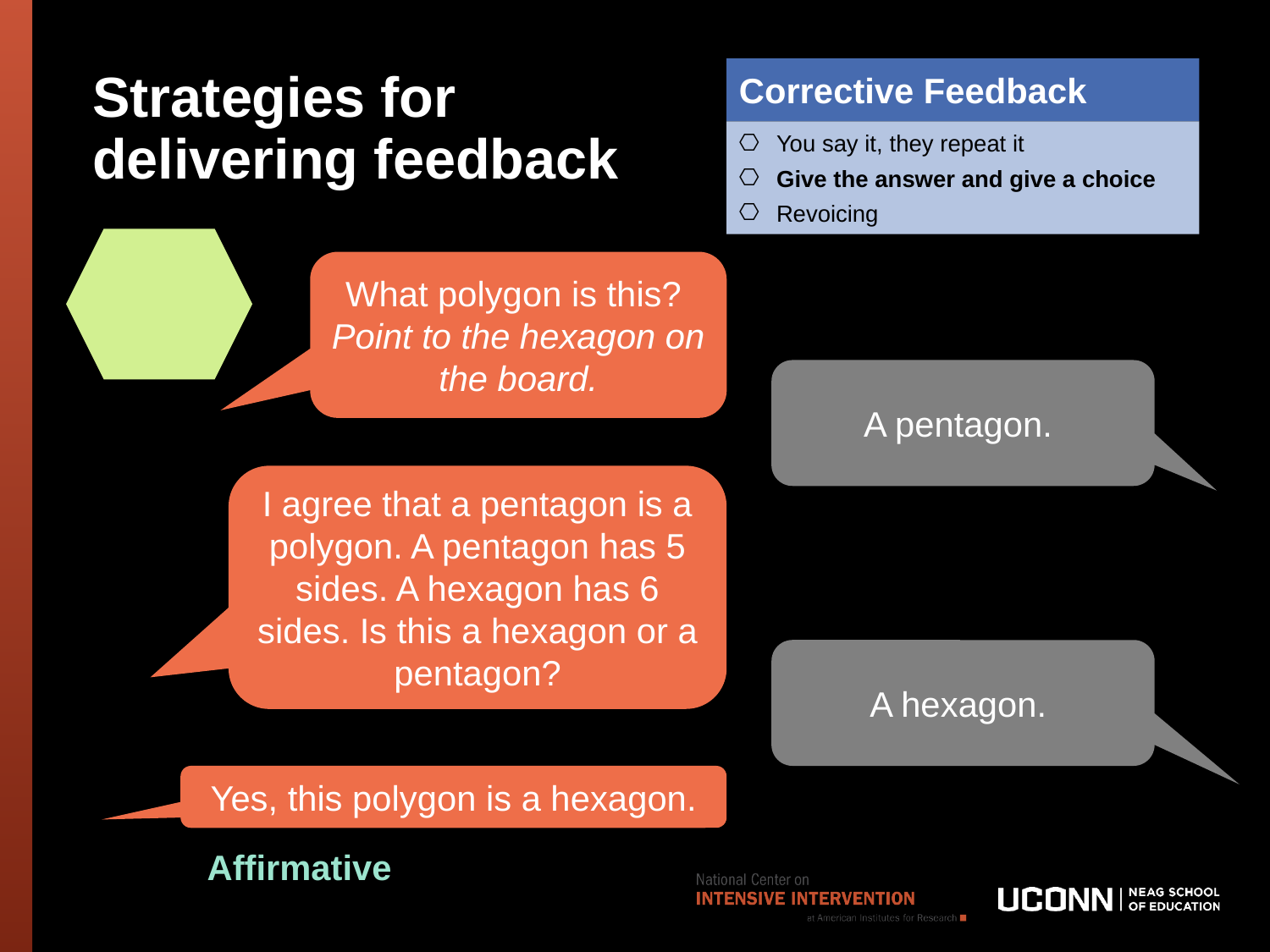

# Strategies for delivering feedback
Corrective Feedback
You say it, they repeat it
Give the answer and give a choice
Revoicing

What polygon is this?
Point to the hexagon on the board.
A pentagon.
I agree that a pentagon is a polygon. A pentagon has 5 sides. A hexagon has 6 sides. Is this a hexagon or a pentagon?
A hexagon.
Yes, this polygon is a hexagon.
Affirmative